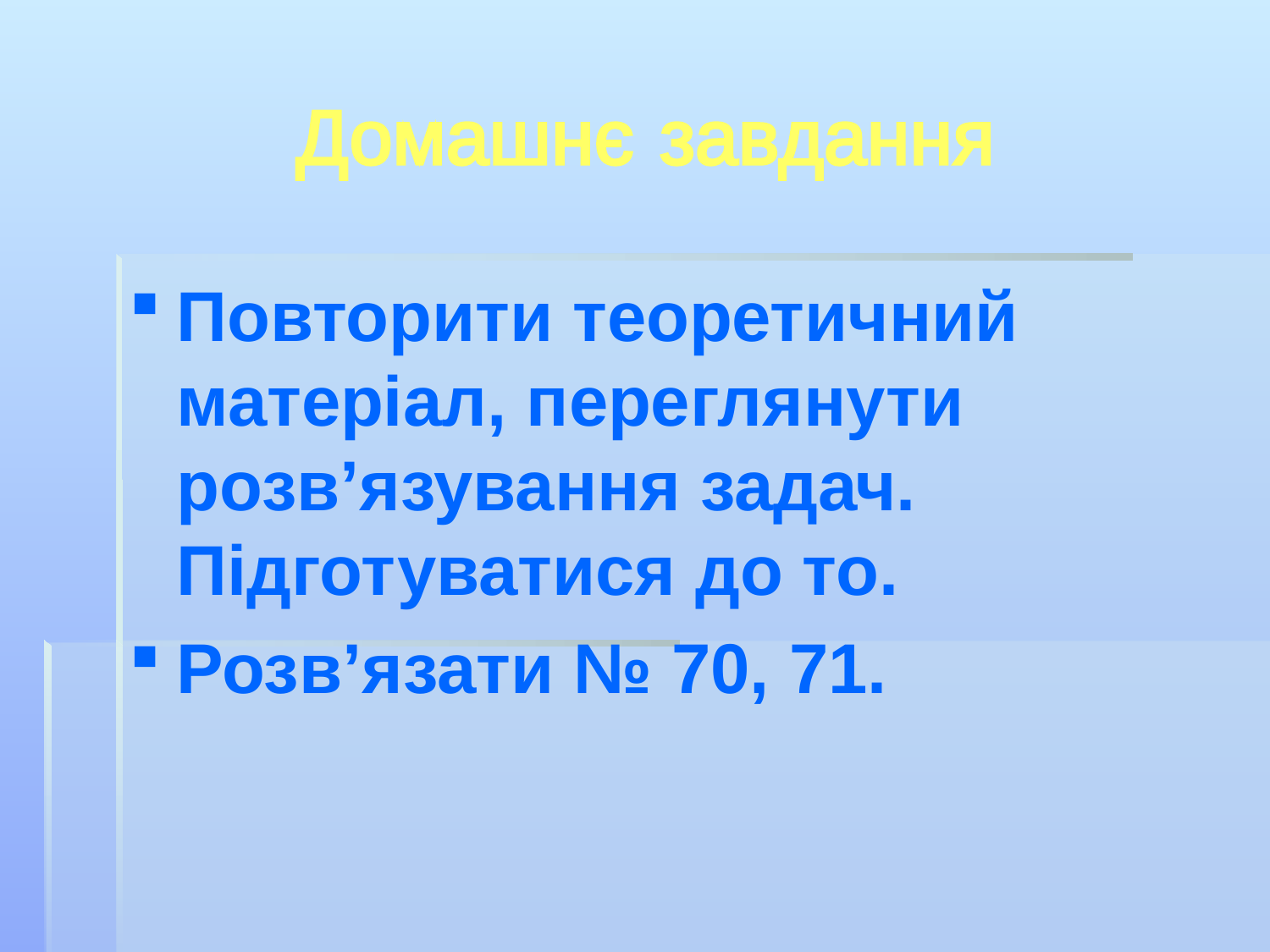

# Домашнє завдання
Повторити теоретичний матеріал, переглянути розв’язування задач. Підготуватися до то.
Розв’язати № 70, 71.